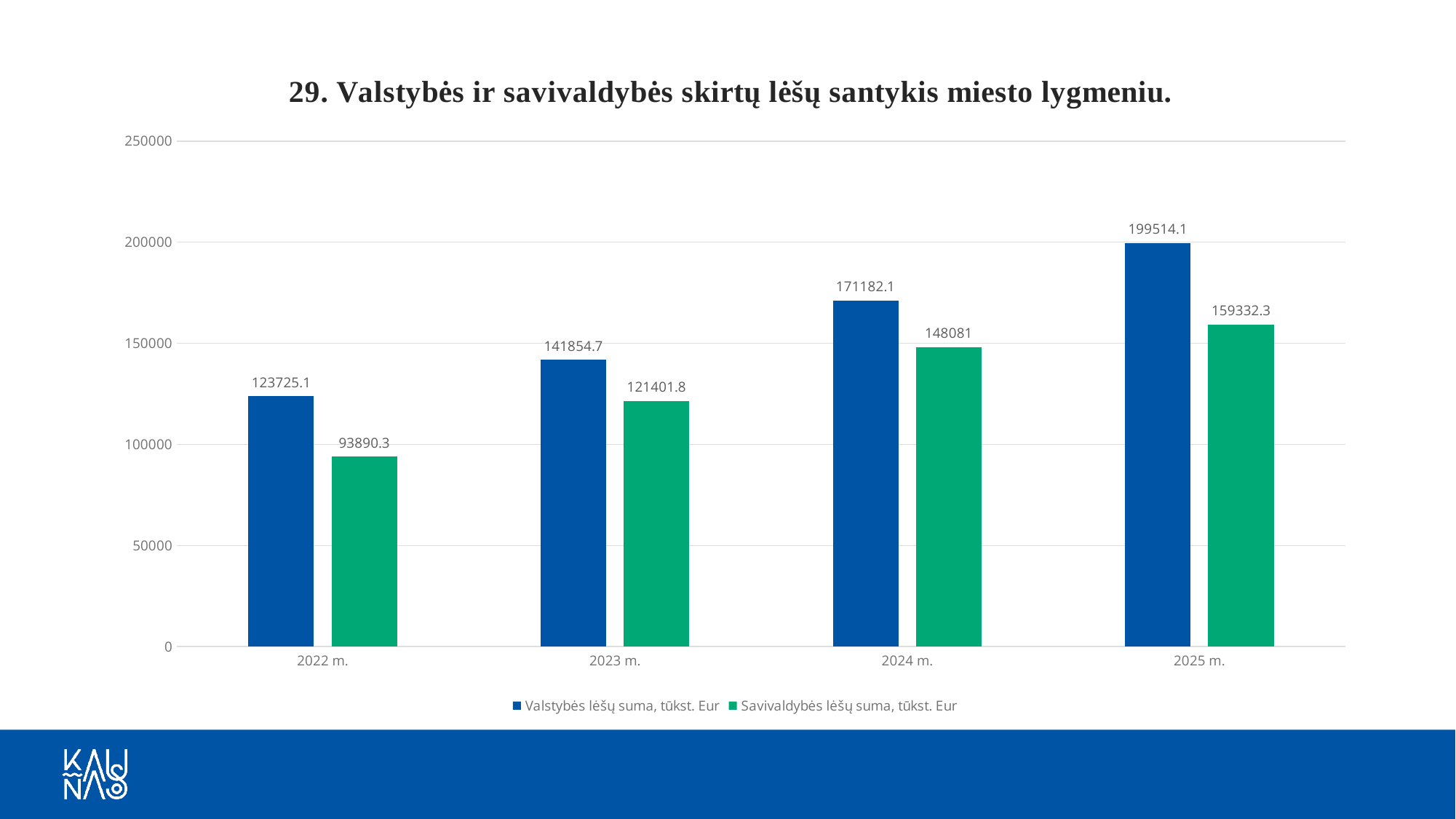

### Chart: 29. Valstybės ir savivaldybės skirtų lėšų santykis miesto lygmeniu.

| Category | Valstybės lėšų suma, tūkst. Eur | Savivaldybės lėšų suma, tūkst. Eur |
|---|---|---|
| 2022 m. | 123725.1 | 93890.3 |
| 2023 m. | 141854.7 | 121401.8 |
| 2024 m. | 171182.1 | 148081.0 |
| 2025 m. | 199514.1 | 159332.3 |